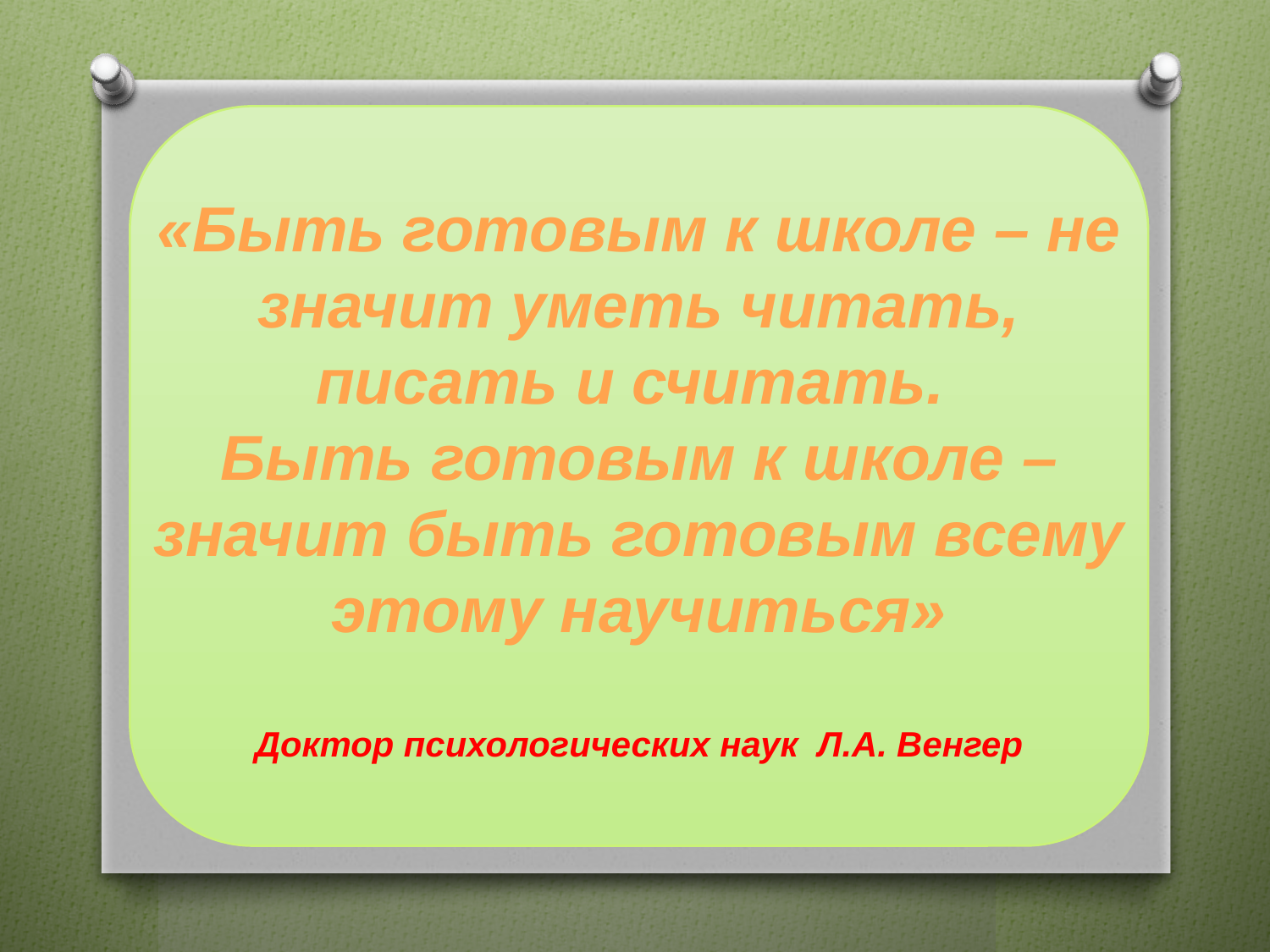

«Быть готовым к школе – не значит уметь читать, писать и считать.
Быть готовым к школе – значит быть готовым всему этому научиться»

Доктор психологических наук  Л.А. Венгер